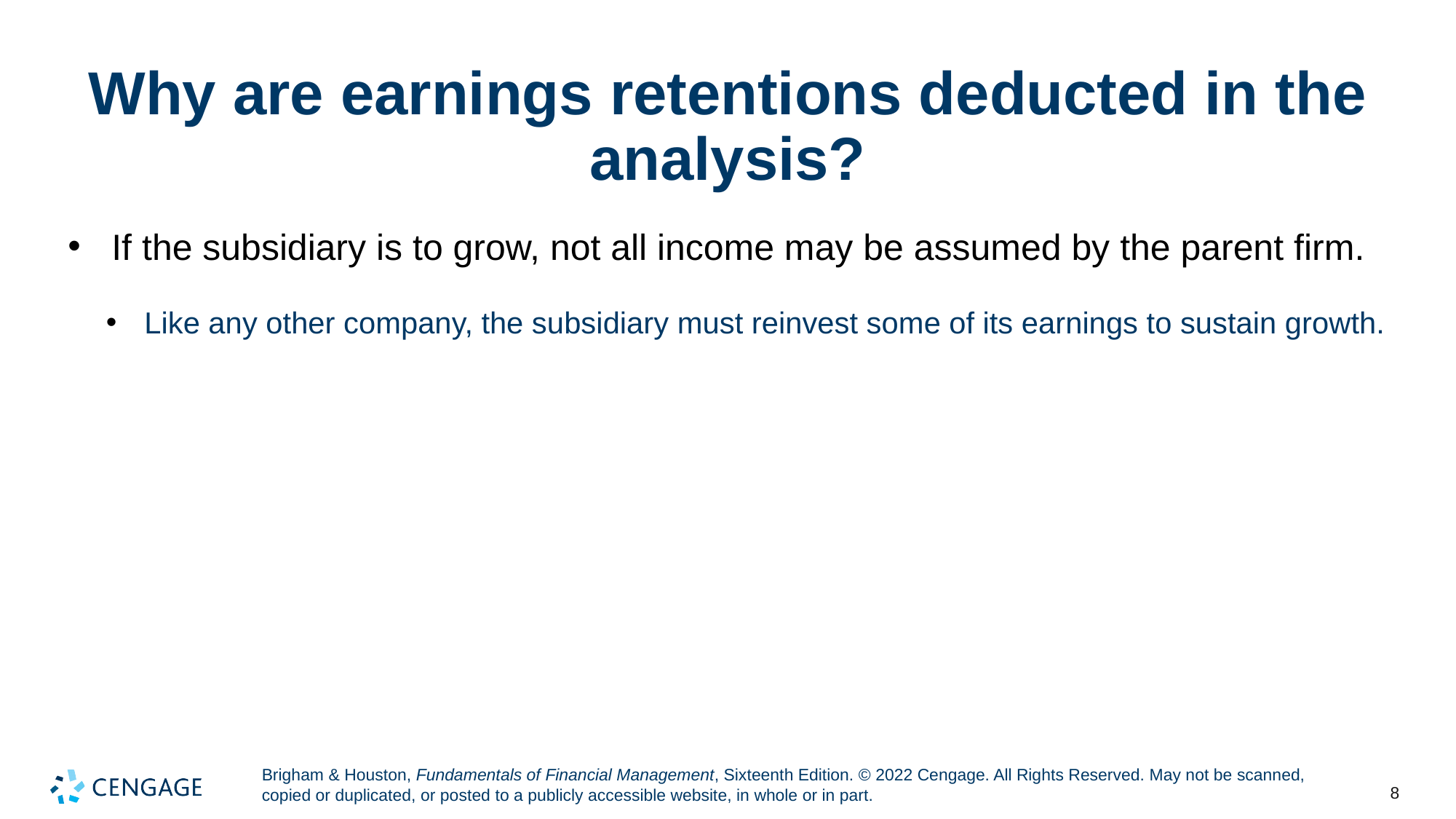

# Why are earnings retentions deducted in the analysis?
If the subsidiary is to grow, not all income may be assumed by the parent firm.
Like any other company, the subsidiary must reinvest some of its earnings to sustain growth.